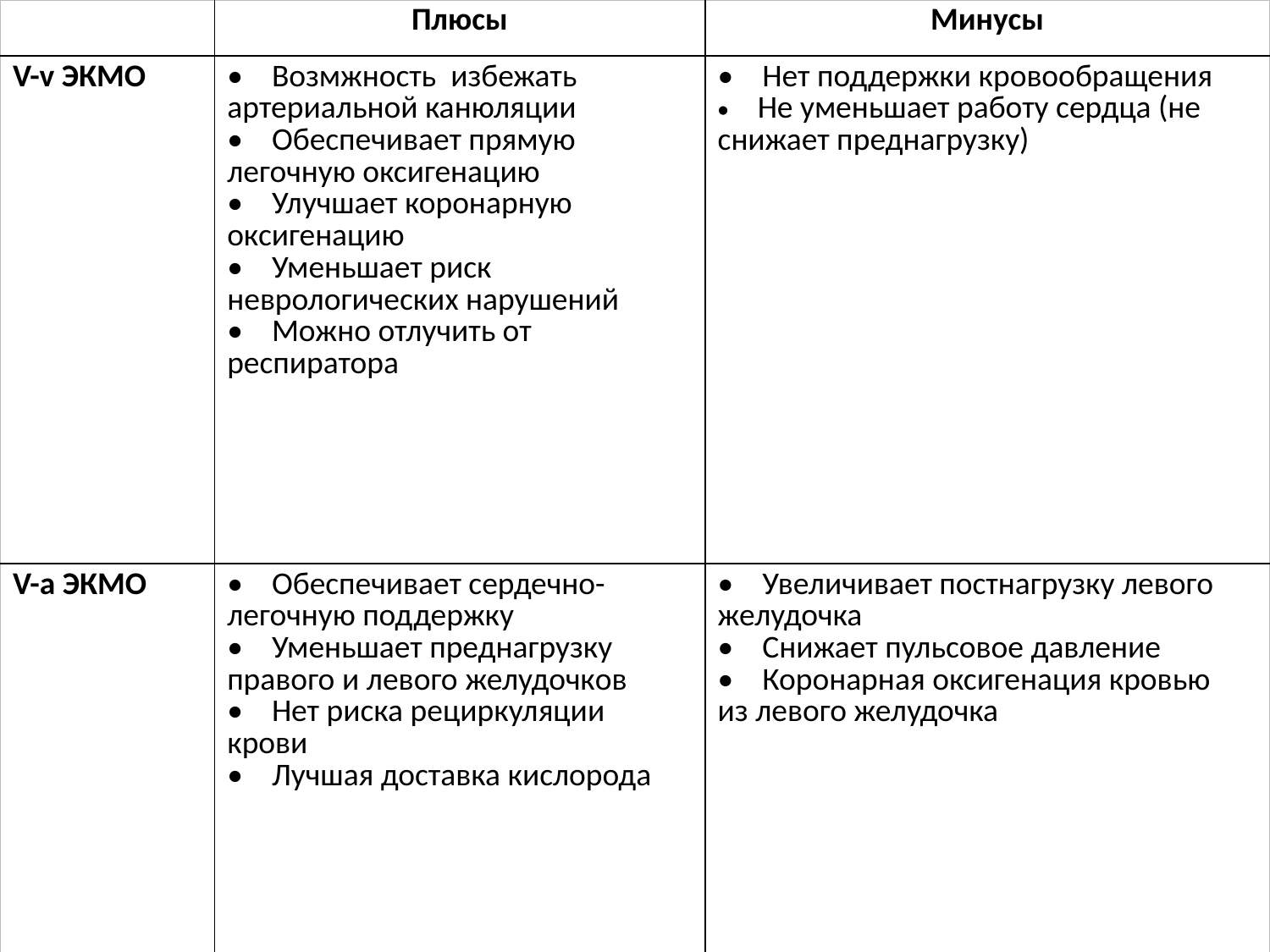

|  | Плюсы | Минусы |
| --- | --- | --- |
| V-v ЭКМО | •    Возмжность  избежать артериальной канюляции •    Обеспечивает прямую легочную оксигенацию •    Улучшает коронарную оксигенацию •    Уменьшает риск неврологических нарушений •    Можно отлучить от респиратора | •    Нет поддержки кровообращения Не уменьшает работу сердца (не снижает преднагрузку) |
| V-a ЭКМО | •    Обеспечивает сердечно-легочную поддержку  •    Уменьшает преднагрузку правого и левого желудочков •    Нет риска рециркуляции крови •    Лучшая доставка кислорода | •    Увеличивает постнагрузку левого желудочка •    Снижает пульсовое давление •    Коронарная оксигенация кровью из левого желудочка |
#